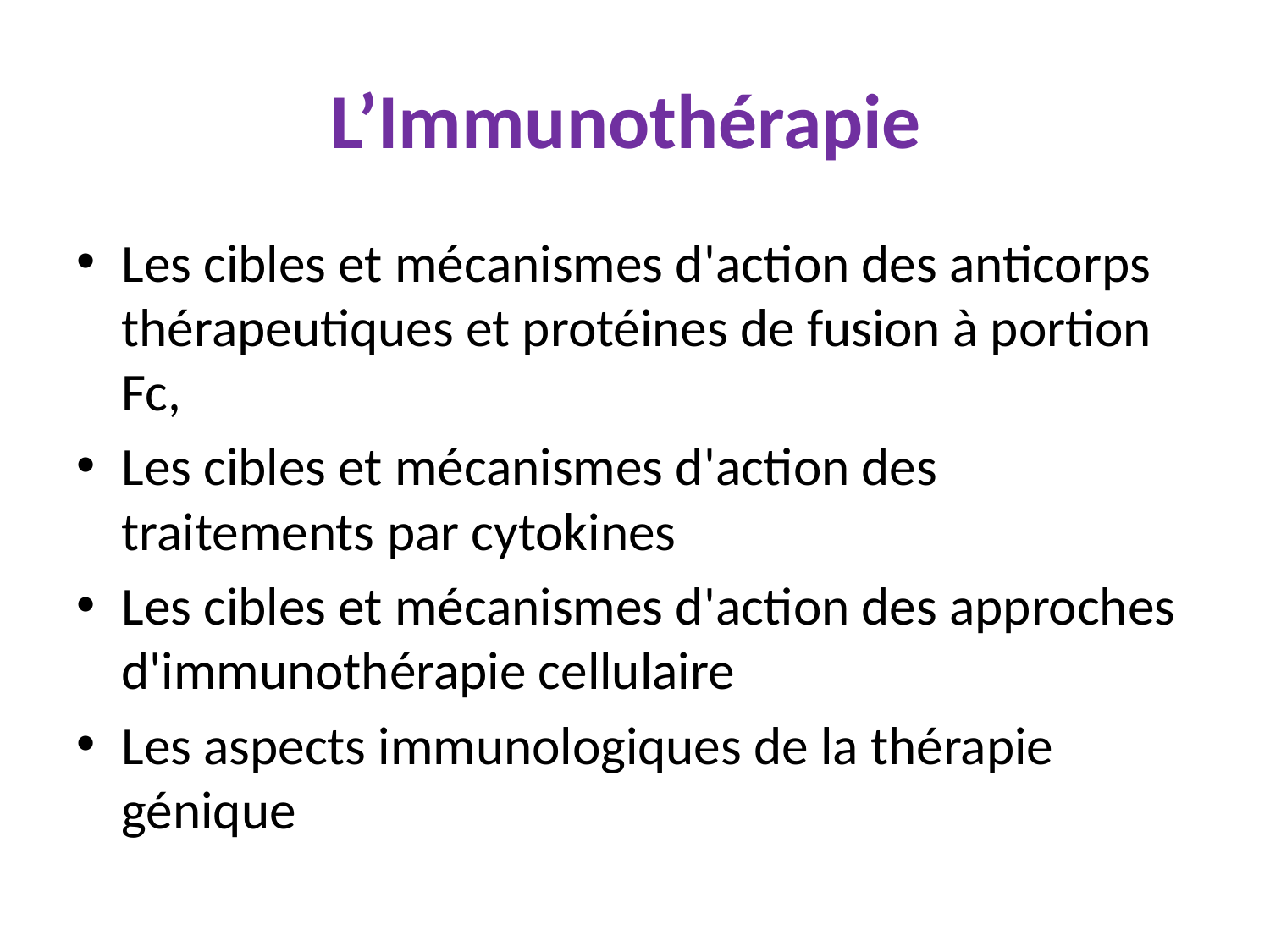

# L’Immunothérapie
Les cibles et mécanismes d'action des anticorps thérapeutiques et protéines de fusion à portion Fc,
Les cibles et mécanismes d'action des traitements par cytokines
Les cibles et mécanismes d'action des approches d'immunothérapie cellulaire
Les aspects immunologiques de la thérapie génique